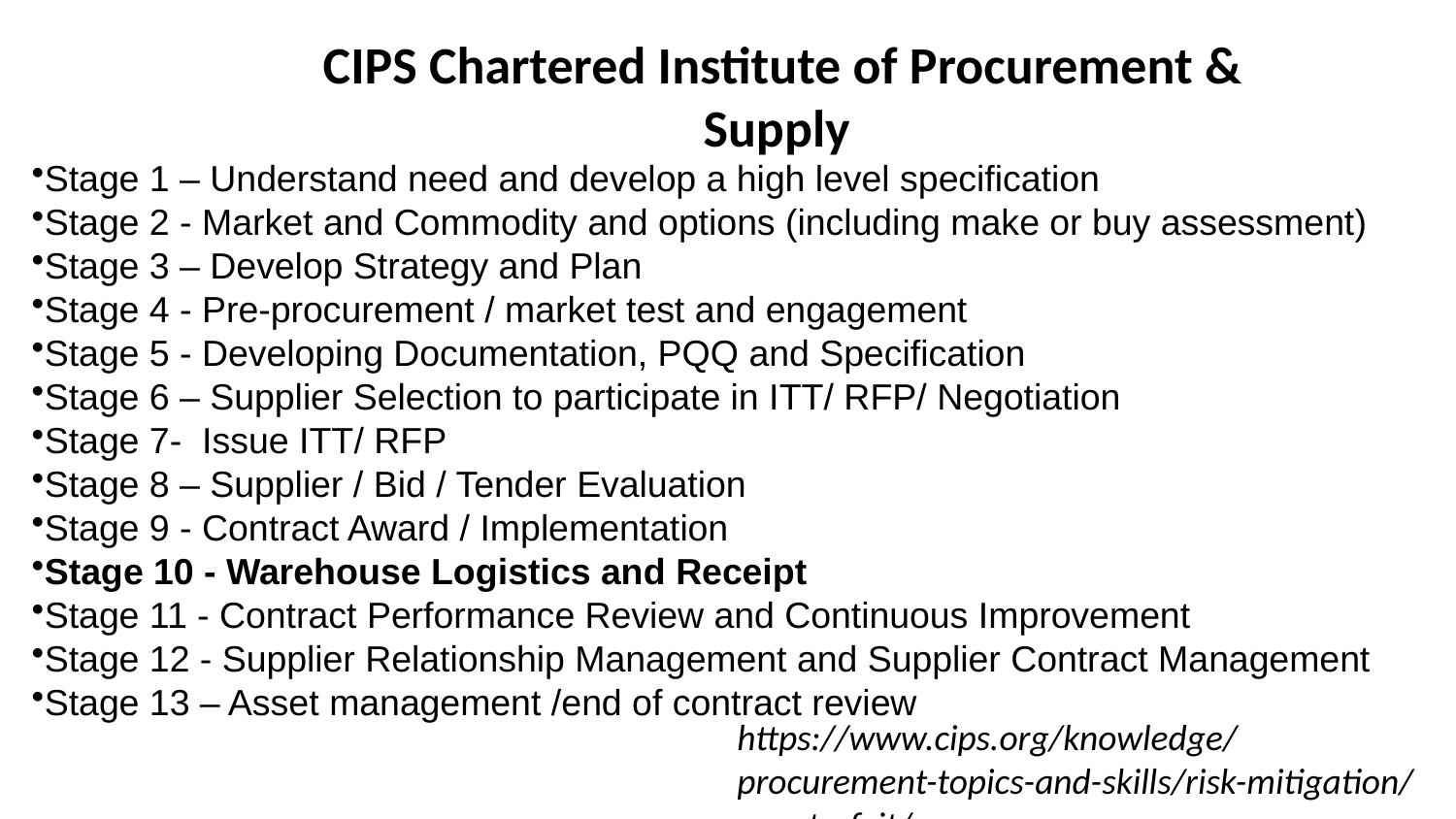

# CIPS Chartered Institute of Procurement & Supply
Stage 1 – Understand need and develop a high level specification
Stage 2 - Market and Commodity and options (including make or buy assessment)
Stage 3 – Develop Strategy and Plan
Stage 4 - Pre-procurement / market test and engagement
Stage 5 - Developing Documentation, PQQ and Specification
Stage 6 – Supplier Selection to participate in ITT/ RFP/ Negotiation
Stage 7-  Issue ITT/ RFP
Stage 8 – Supplier / Bid / Tender Evaluation
Stage 9 - Contract Award / Implementation
Stage 10 - Warehouse Logistics and Receipt
Stage 11 - Contract Performance Review and Continuous Improvement
Stage 12 - Supplier Relationship Management and Supplier Contract Management
Stage 13 – Asset management /end of contract review
https://www.cips.org/knowledge/procurement-topics-and-skills/risk-mitigation/counterfeit/